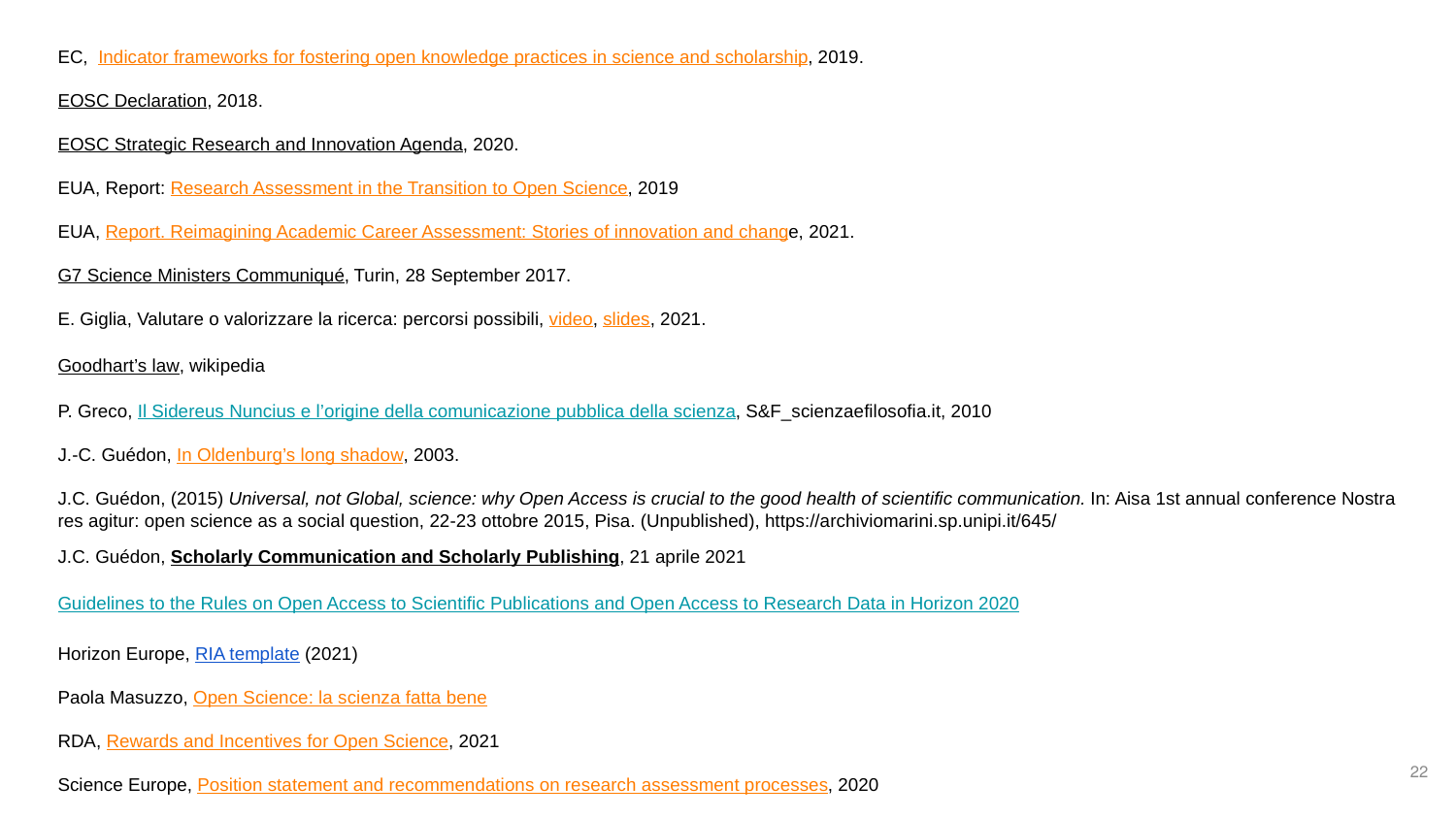

EC,  Indicator frameworks for fostering open knowledge practices in science and scholarship, 2019.

EOSC Declaration, 2018.

EOSC Strategic Research and Innovation Agenda, 2020.

EUA, Report: Research Assessment in the Transition to Open Science, 2019

EUA, Report. Reimagining Academic Career Assessment: Stories of innovation and change, 2021.

G7 Science Ministers Communiqué, Turin, 28 September 2017.

E. Giglia, Valutare o valorizzare la ricerca: percorsi possibili, video, slides, 2021.

Goodhart’s law, wikipedia

P. Greco, Il Sidereus Nuncius e l’origine della comunicazione pubblica della scienza, S&F_scienzaefilosofia.it, 2010

J.-C. Guédon, In Oldenburg’s long shadow, 2003.

J.C. Guédon, (2015) Universal, not Global, science: why Open Access is crucial to the good health of scientific communication. In: Aisa 1st annual conference Nostra res agitur: open science as a social question, 22-23 ottobre 2015, Pisa. (Unpublished), https://archiviomarini.sp.unipi.it/645/
J.C. Guédon, Scholarly Communication and Scholarly Publishing, 21 aprile 2021

Guidelines to the Rules on Open Access to Scientific Publications and Open Access to Research Data in Horizon 2020

Horizon Europe, RIA template (2021)

Paola Masuzzo, Open Science: la scienza fatta bene

RDA, Rewards and Incentives for Open Science, 2021

Science Europe, Position statement and recommendations on research assessment processes, 2020

22